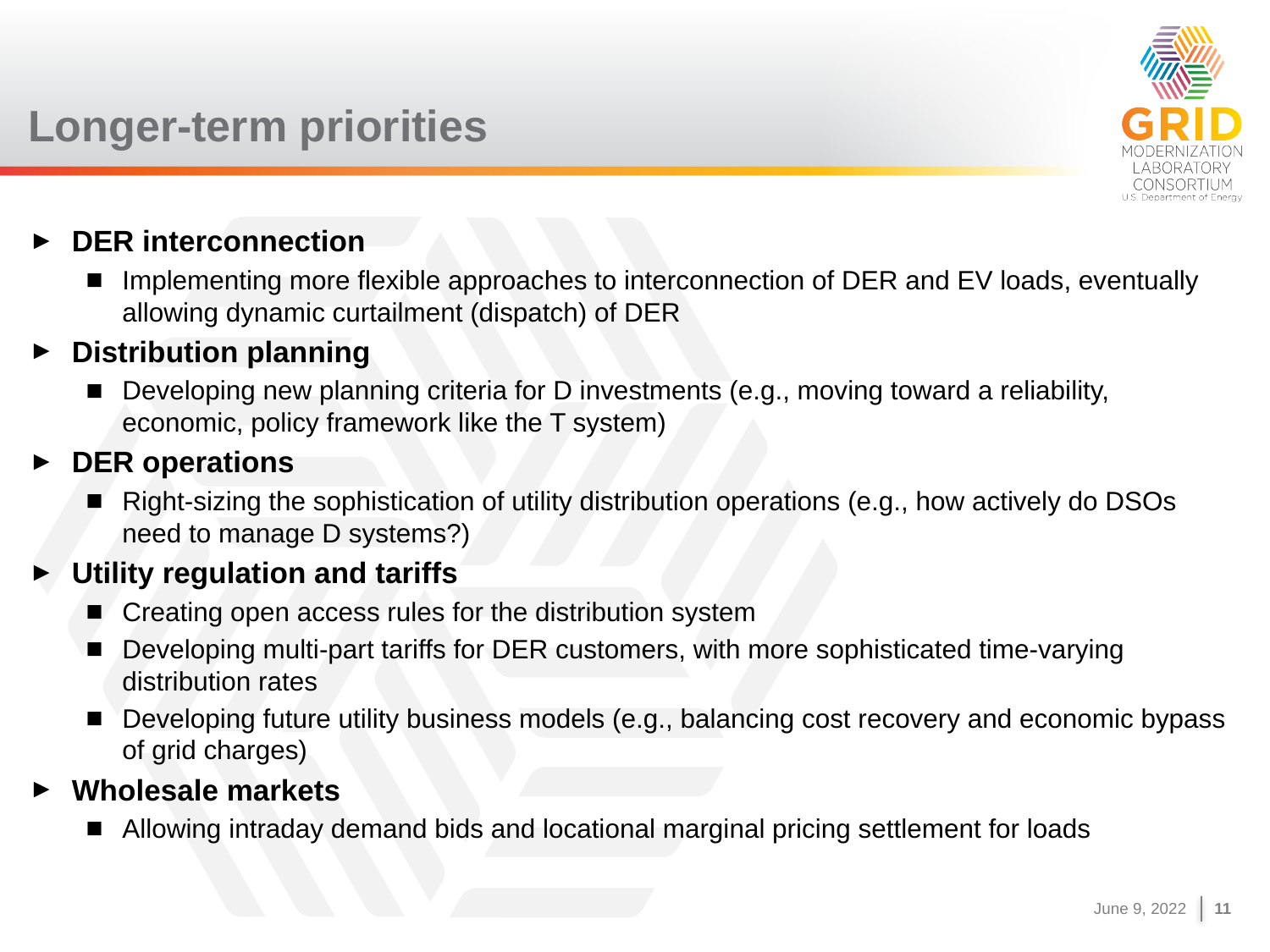

# Longer-term priorities
DER interconnection
Implementing more flexible approaches to interconnection of DER and EV loads, eventually allowing dynamic curtailment (dispatch) of DER
Distribution planning
Developing new planning criteria for D investments (e.g., moving toward a reliability, economic, policy framework like the T system)
DER operations
Right-sizing the sophistication of utility distribution operations (e.g., how actively do DSOs need to manage D systems?)
Utility regulation and tariffs
Creating open access rules for the distribution system
Developing multi-part tariffs for DER customers, with more sophisticated time-varying distribution rates
Developing future utility business models (e.g., balancing cost recovery and economic bypass of grid charges)
Wholesale markets
Allowing intraday demand bids and locational marginal pricing settlement for loads